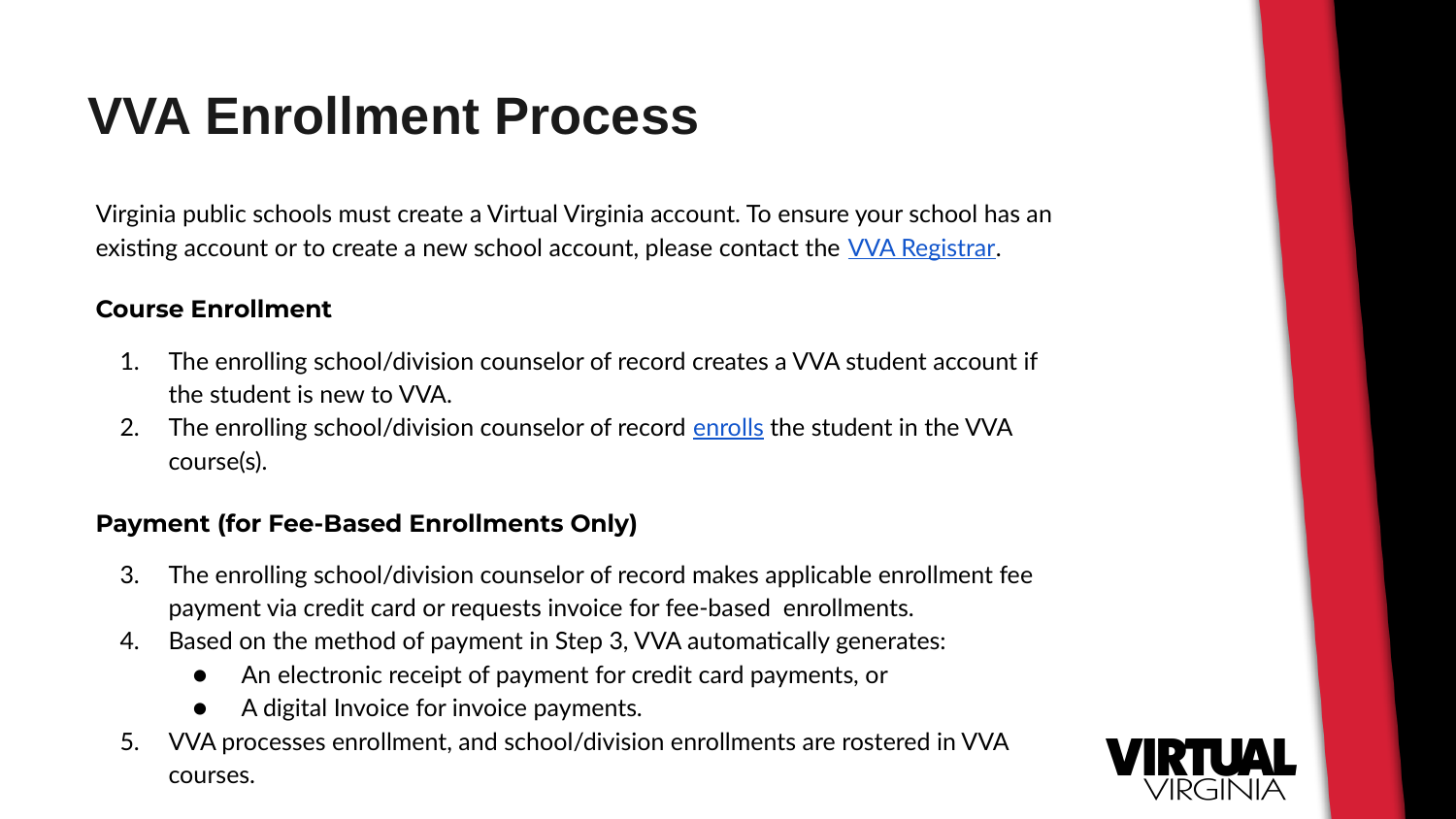

VVA Enrollment Process
Virginia public schools must create a Virtual Virginia account. To ensure your school has an existing account or to create a new school account, please contact the VVA Registrar.
Course Enrollment
The enrolling school/division counselor of record creates a VVA student account if the student is new to VVA.
The enrolling school/division counselor of record enrolls the student in the VVA course(s).
Payment (for Fee-Based Enrollments Only)
The enrolling school/division counselor of record makes applicable enrollment fee payment via credit card or requests invoice for fee-based  enrollments.
Based on the method of payment in Step 3, VVA automatically generates:
An electronic receipt of payment for credit card payments, or
A digital Invoice for invoice payments.
VVA processes enrollment, and school/division enrollments are rostered in VVA courses.